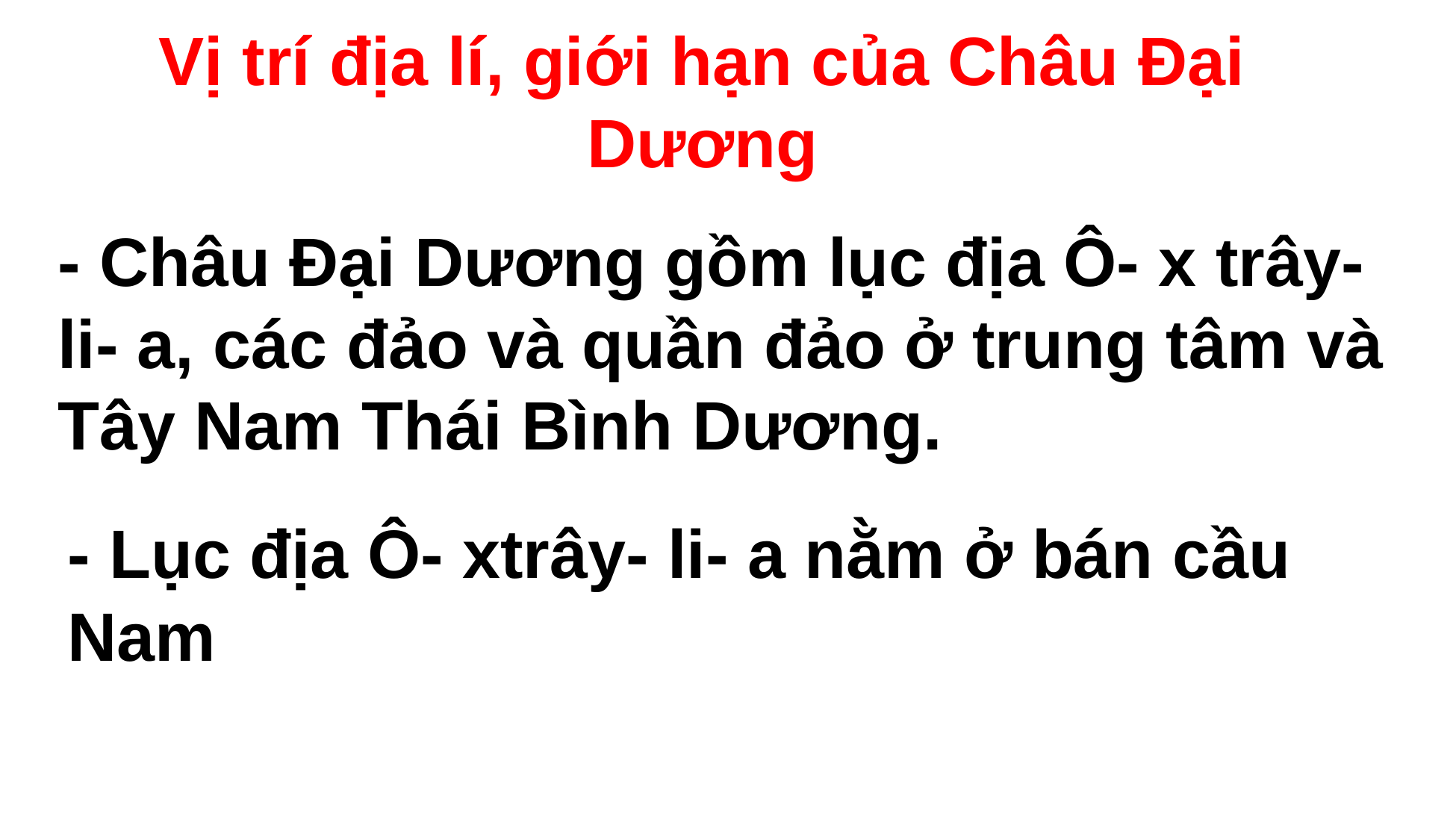

Vị trí địa lí, giới hạn của Châu Đại Dương
- Châu Đại Dương gồm lục địa Ô- x trây- li- a, các đảo và quần đảo ở trung tâm và Tây Nam Thái Bình Dương.
- Lục địa Ô- xtrây- li- a nằm ở bán cầu Nam